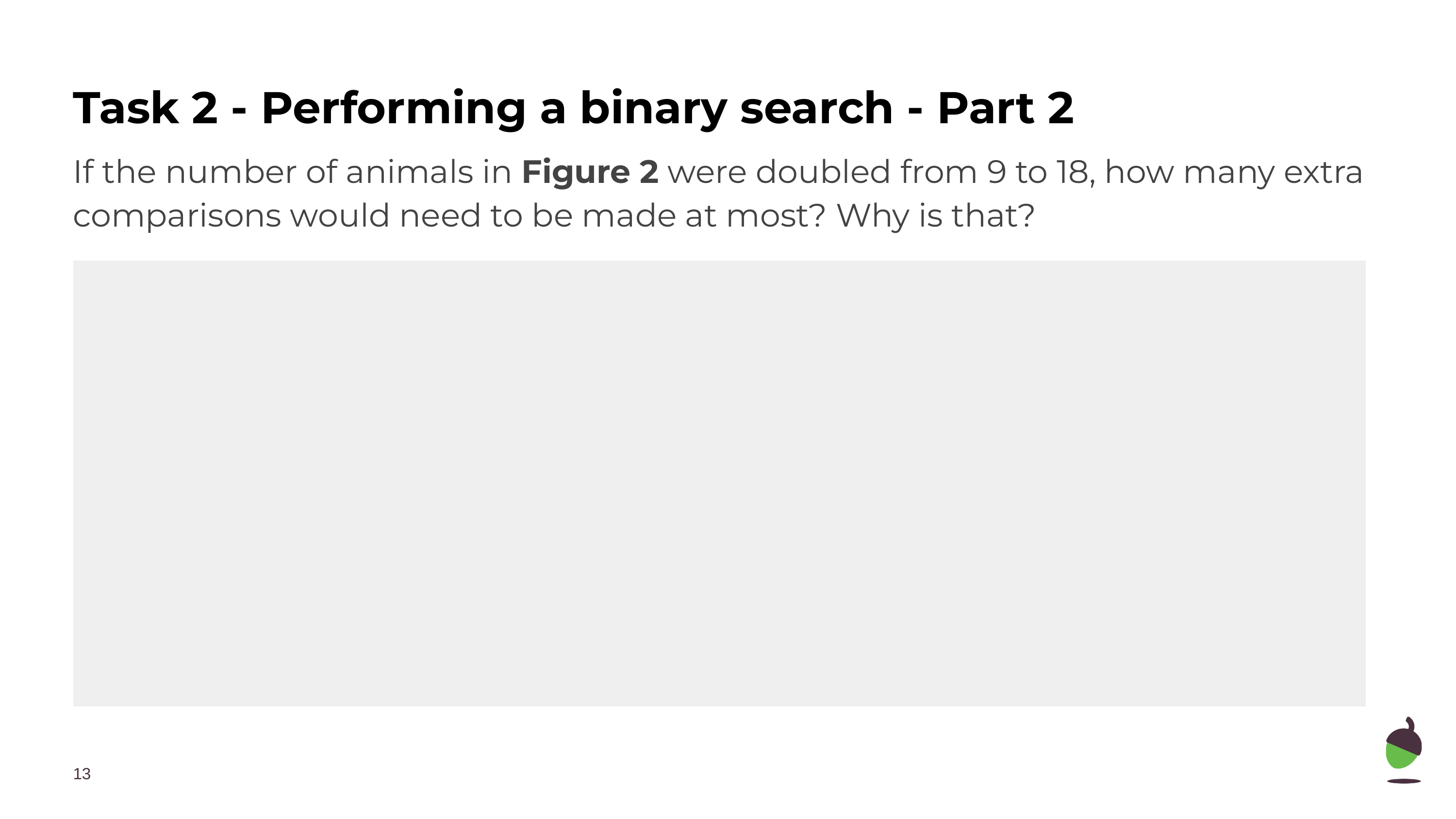

# Task 2 - Performing a binary search - Part 2

If the number of animals in Figure 2 were doubled from 9 to 18, how many extra comparisons would need to be made at most? Why is that?

|  |
| --- |
13